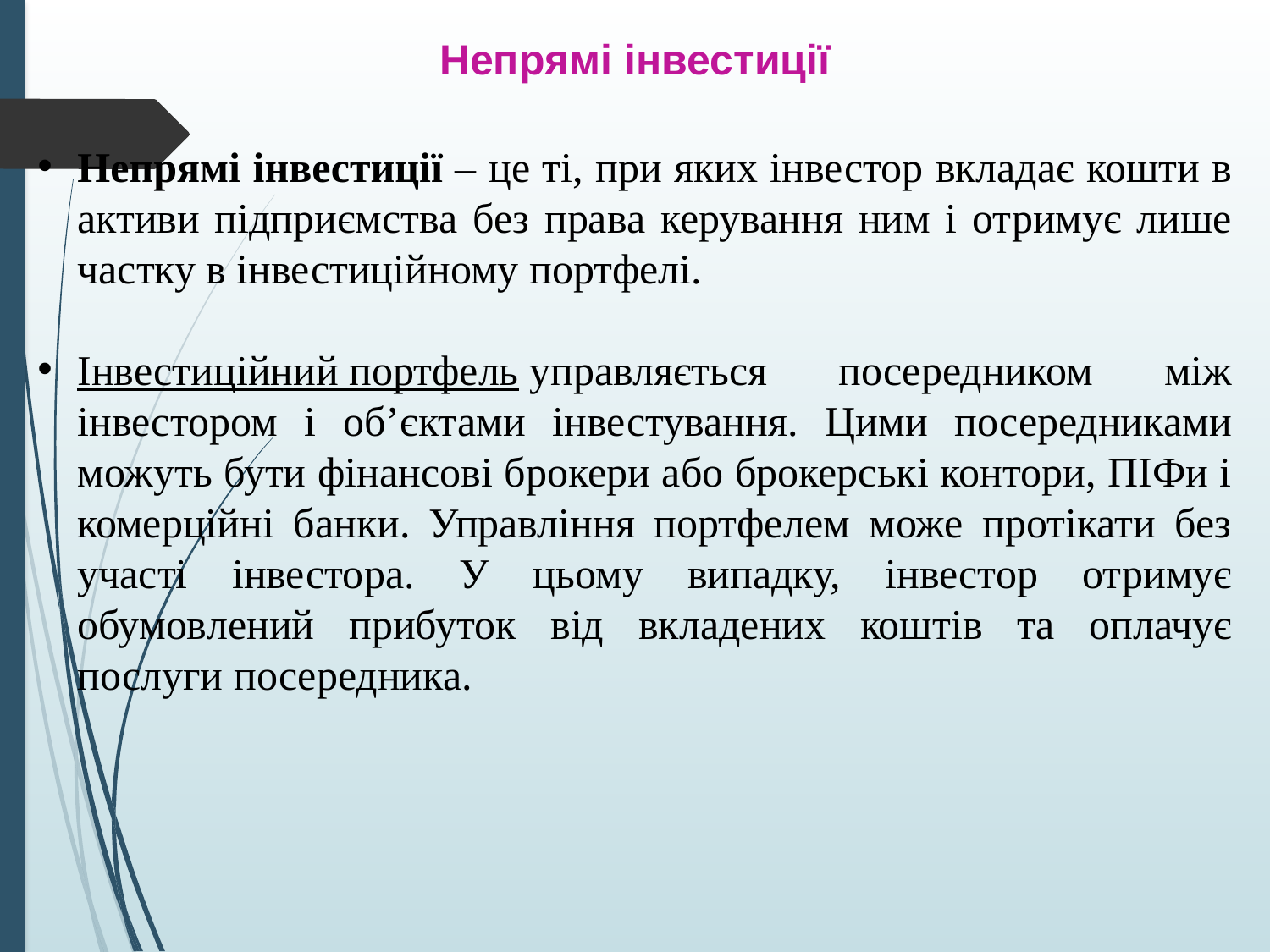

Непрямі інвестиції
Непрямі інвестиції – це ті, при яких інвестор вкладає кошти в активи підприємства без права керування ним і отримує лише частку в інвестиційному портфелі.

Інвестиційний портфель управляється посередником між інвестором і об’єктами інвестування. Цими посередниками можуть бути фінансові брокери або брокерські контори, ПІФи і комерційні банки. Управління портфелем може протікати без участі інвестора. У цьому випадку, інвестор отримує обумовлений прибуток від вкладених коштів та оплачує послуги посередника.